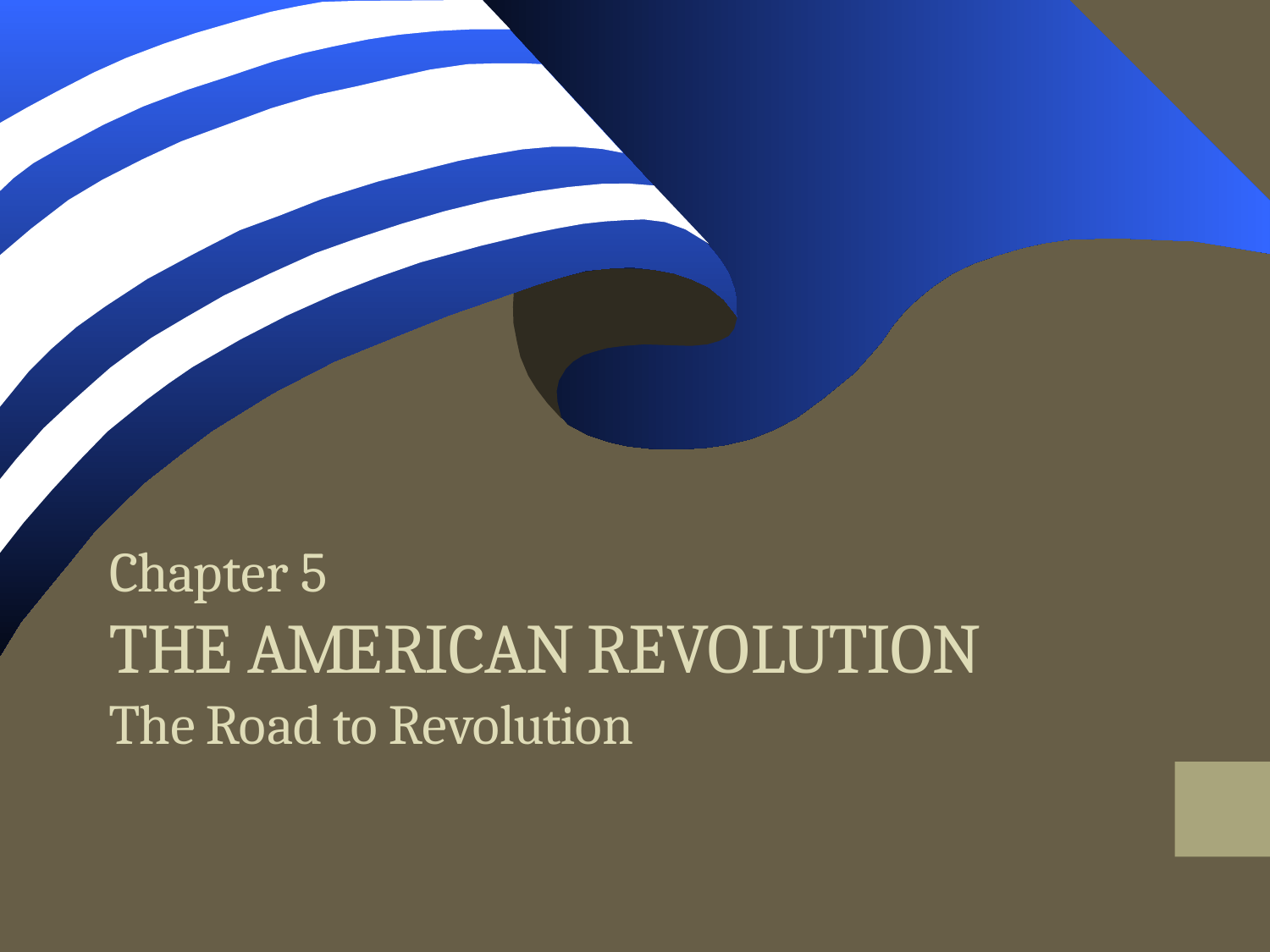

# Chapter 5 THE AMERICAN REVOLUTION The Road to Revolution